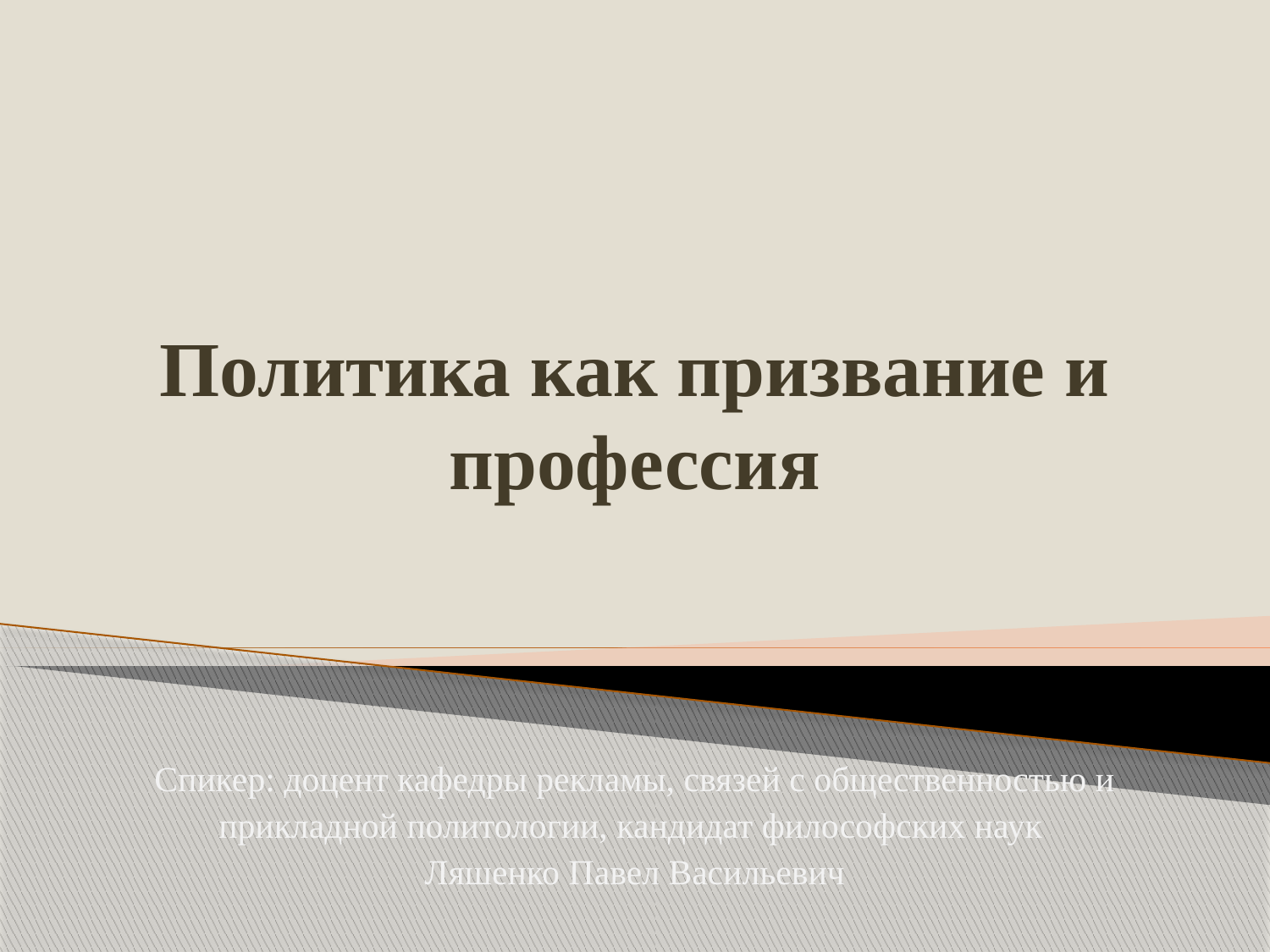

# Политика как призвание и профессия
Спикер: доцент кафедры рекламы, связей с общественностью и прикладной политологии, кандидат философских наук
Ляшенко Павел Васильевич